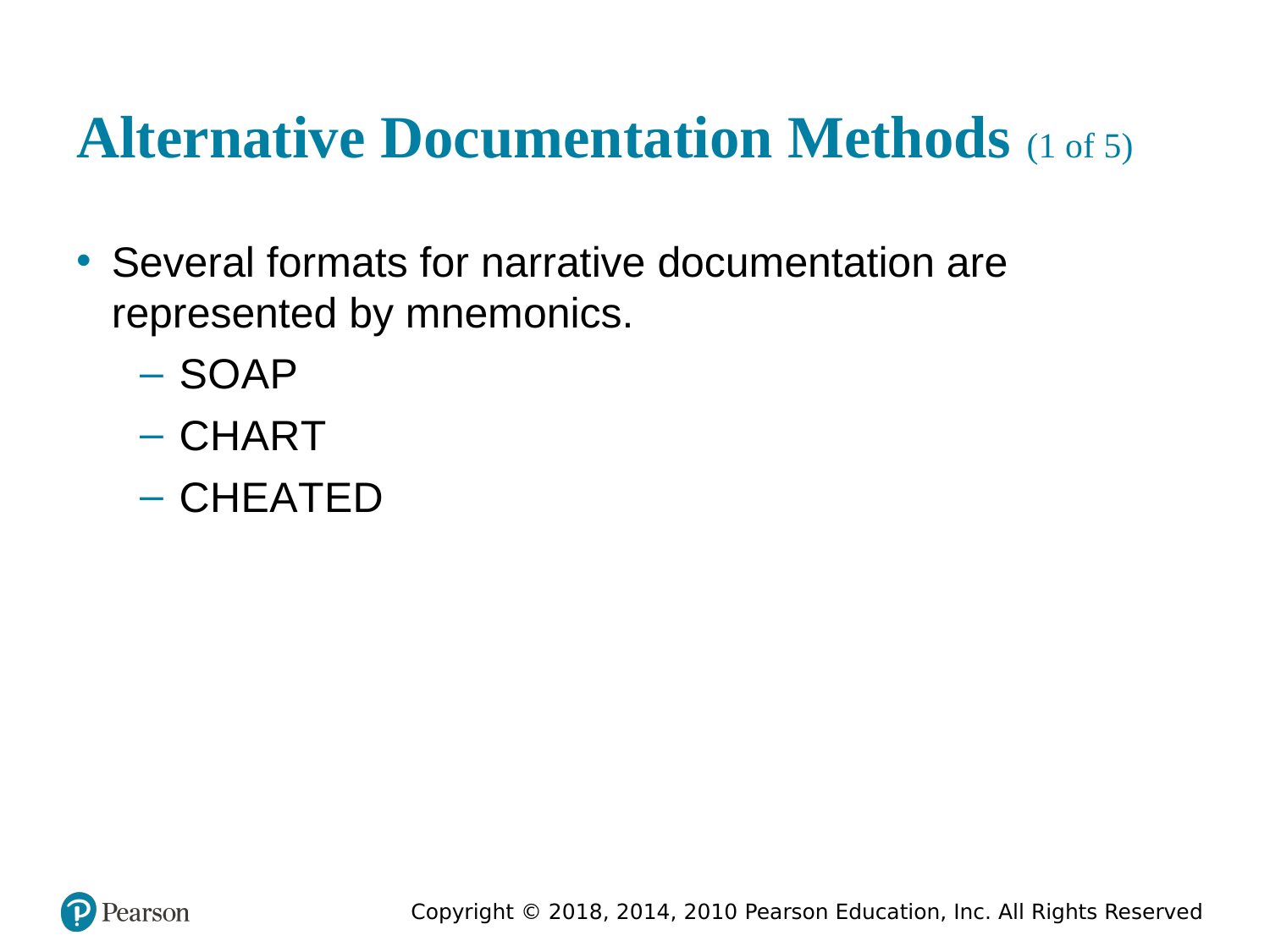

# Alternative Documentation Methods (1 of 5)
Several formats for narrative documentation are represented by mnemonics.
S O A P
C H A R T
C H E A T E D